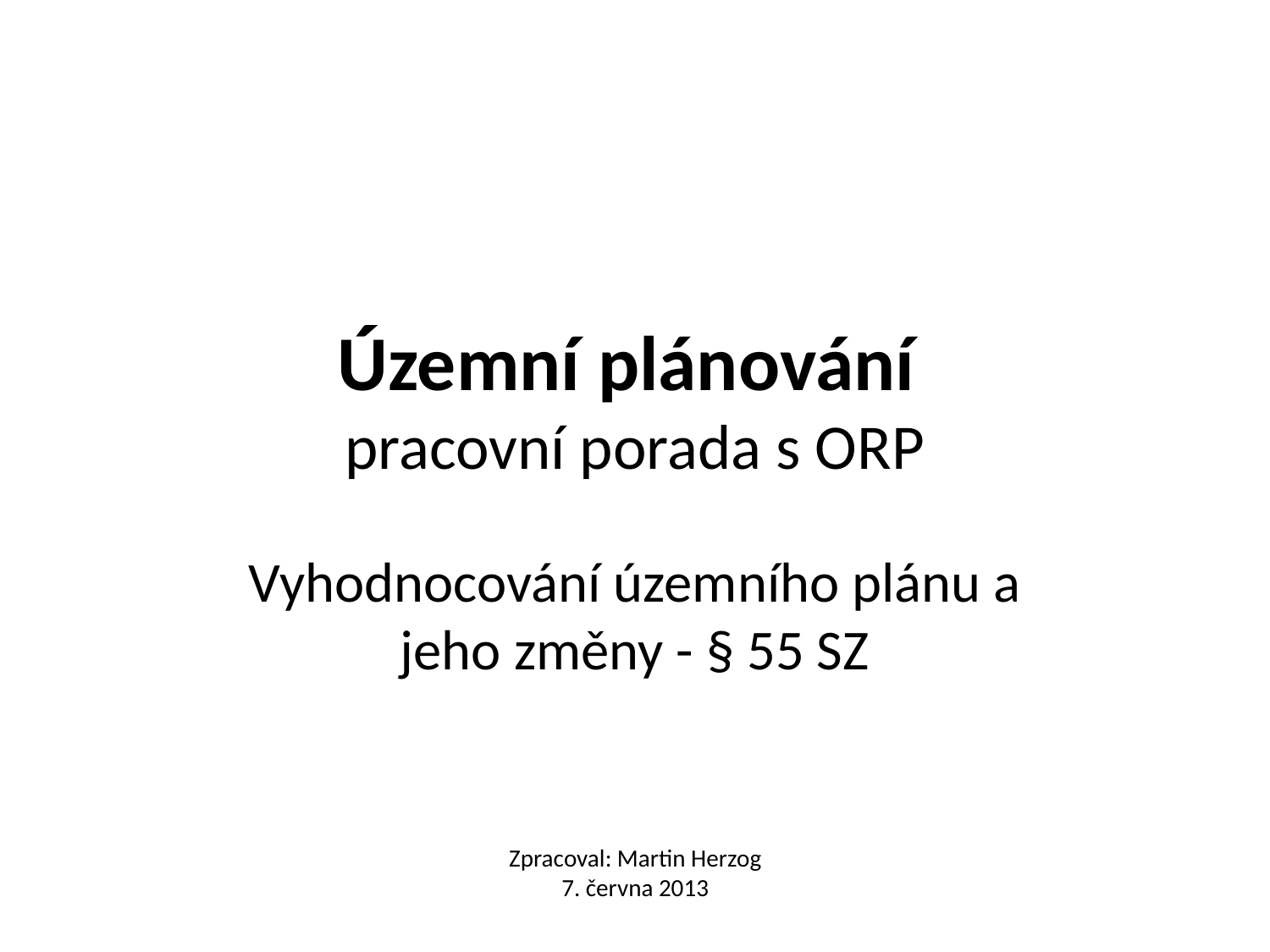

# Územní plánování pracovní porada s ORP
Vyhodnocování územního plánu a jeho změny - § 55 SZ

Zpracoval: Martin Herzog
7. června 2013